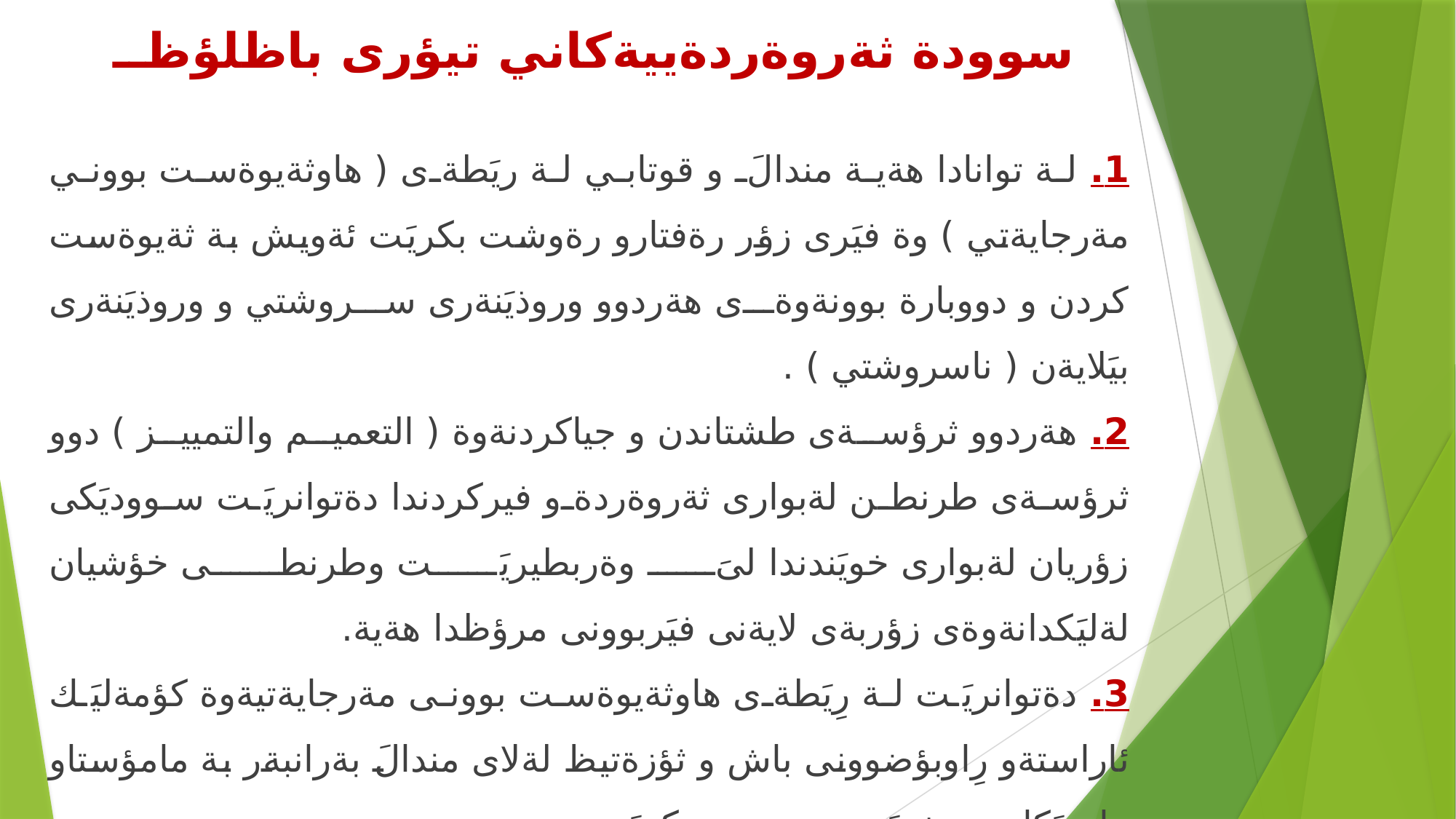

# سوودة ثةروةردةييةكاني تيؤرى باظلؤظــ
1. لة توانادا هةية مندالَ و قوتابي لة ريَطةى ( هاوثةيوةست بووني مةرجايةتي ) وة فيَرى زؤر رةفتارو رةوشت بكريَت ئةويش بة ثةيوةست كردن و دووبارة بوونةوةى هةردوو وروذيَنةرى سروشتي و وروذيَنةرى بيَلايةن ( ناسروشتي ) .
2. هةردوو ثرؤسةى طشتاندن و جياكردنةوة ( التعميم والتمييز ) دوو ثرؤسةى طرنطن لةبوارى ثةروةردةو فيركردندا دةتوانريَت سووديَكى زؤريان لةبوارى خويَندندا لىَ وةربطيريَت وطرنطى خؤشيان لةليَكدانةوةى زؤربةى لايةنى فيَربوونى مرؤظدا هةية.
3. دةتوانريَت لة رِيَطةى هاوثةيوةست بوونى مةرجايةتيةوة كؤمةليَك ئاراستةو رِاوبؤضوونى باش و ثؤزةتيظ لةلاى مندالَ بةرانبةر بة مامؤستاو هاورِيَكانى و خويَندن دروست بكريَت.